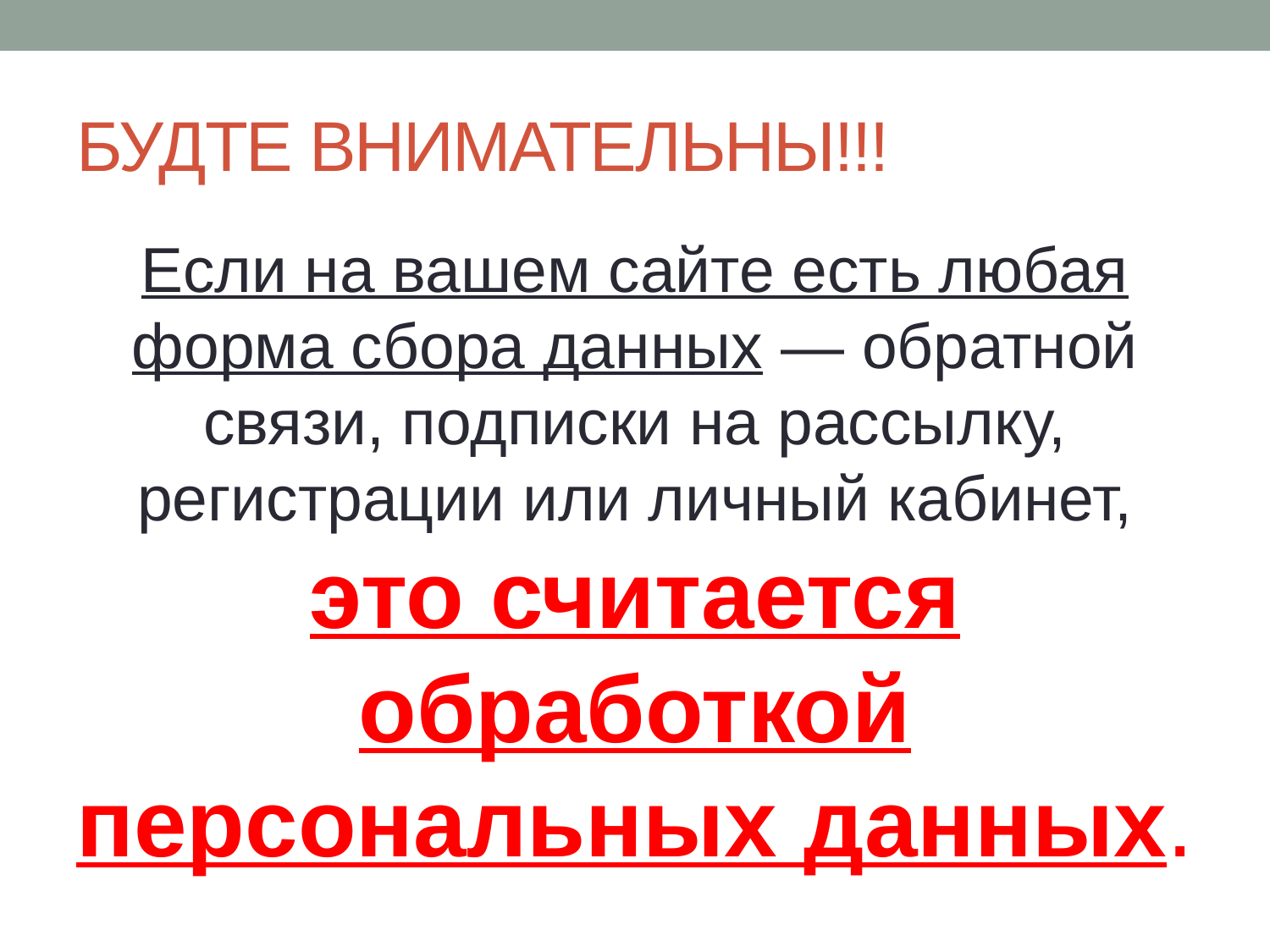

# БУДТЕ ВНИМАТЕЛЬНЫ!!!
Если на вашем сайте есть любая форма сбора данных — обратной связи, подписки на рассылку, регистрации или личный кабинет, это считается обработкой персональных данных.